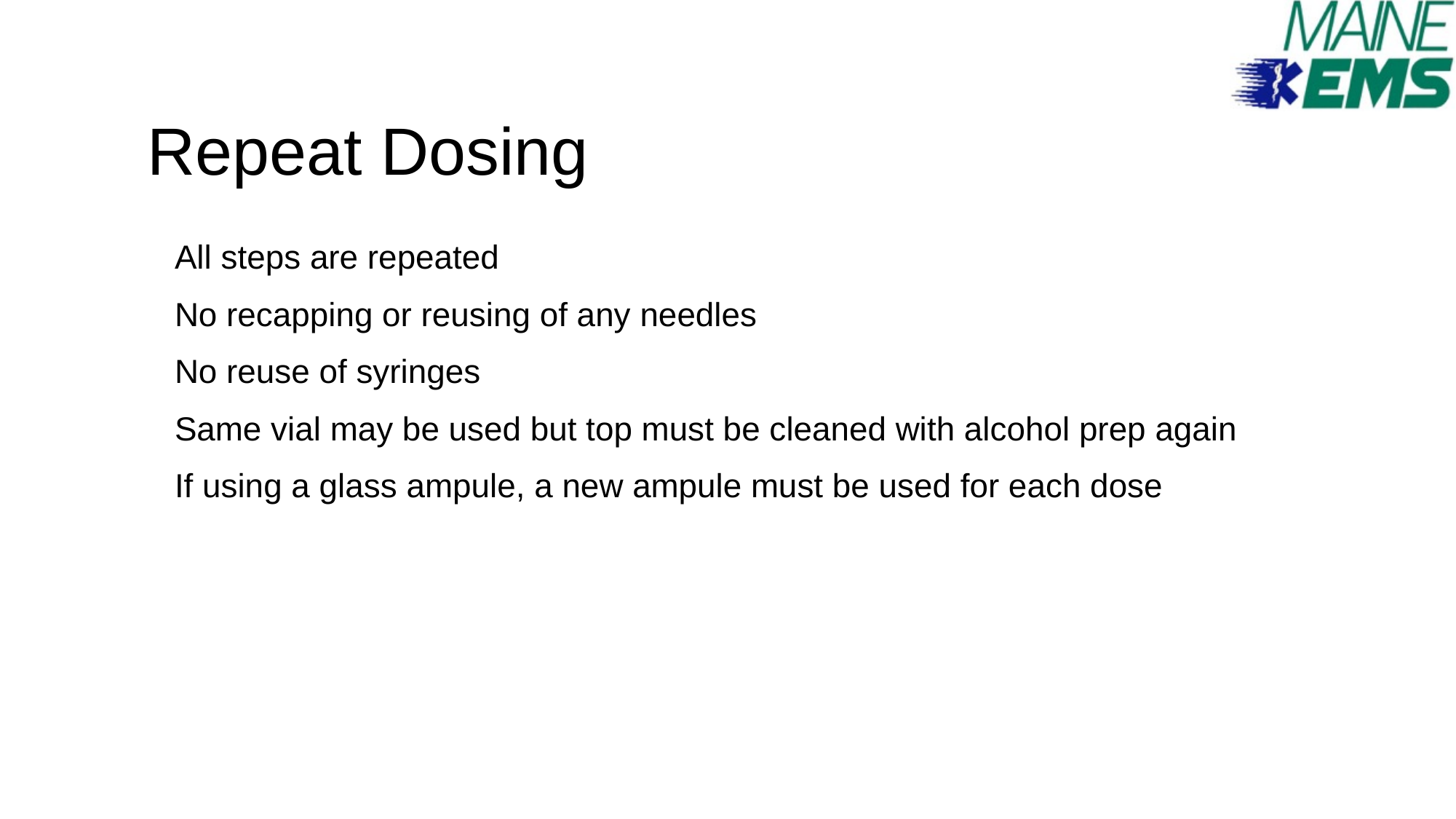

# Repeat Dosing
All steps are repeated
No recapping or reusing of any needles
No reuse of syringes
Same vial may be used but top must be cleaned with alcohol prep again
If using a glass ampule, a new ampule must be used for each dose